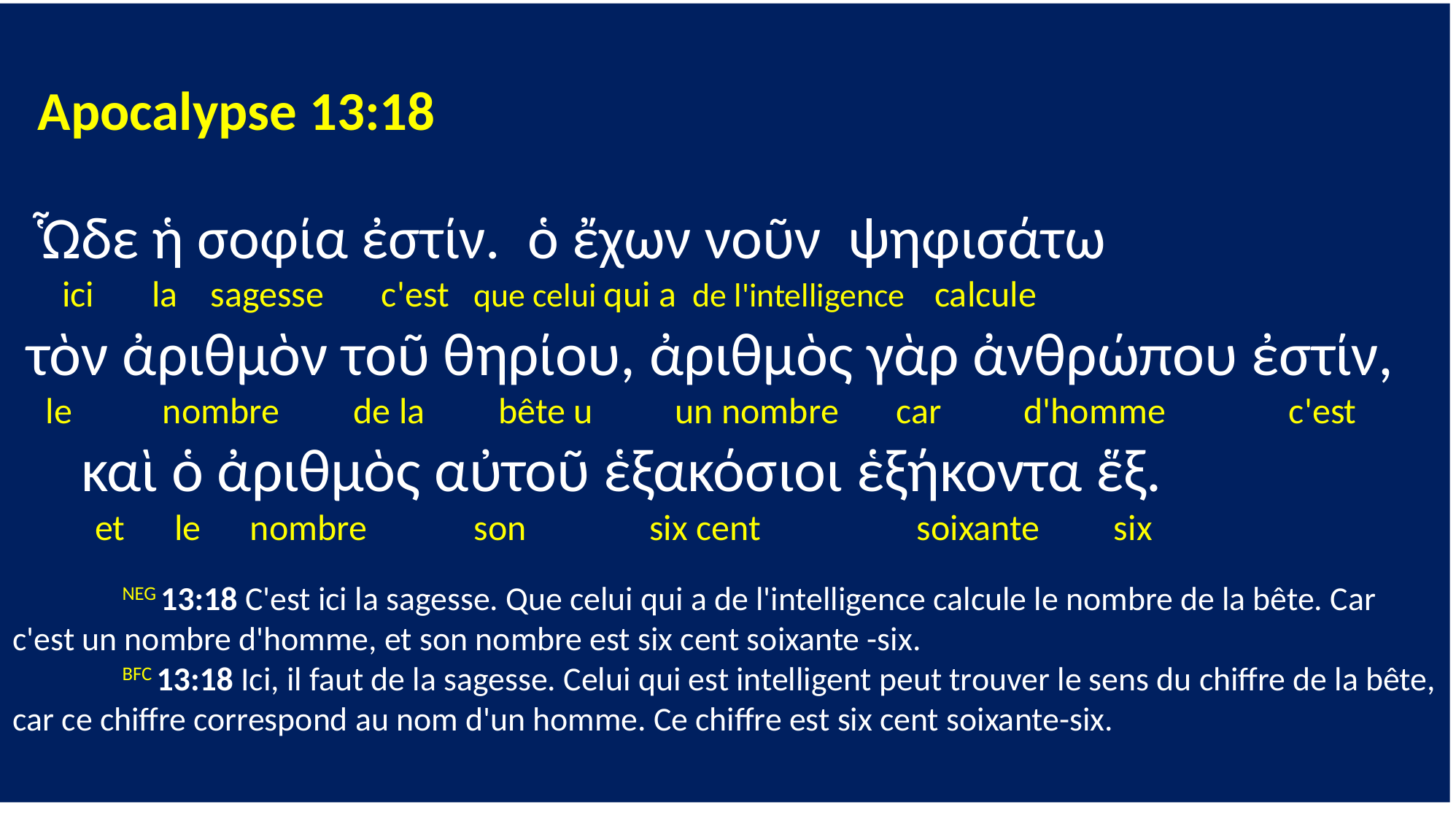

Apocalypse 13:18

  Ὧδε ἡ σοφία ἐστίν.  ὁ ἔχων νοῦν  ψηφισάτω
      ici       la    sagesse       c'est   que celui qui a  de l'intelligence    calcule
 τὸν ἀριθμὸν τοῦ θηρίου, ἀριθμὸς γὰρ ἀνθρώπου ἐστίν,
    le           nombre         de la         bête u          un nombre       car          d'homme               c'est
     καὶ ὁ ἀριθμὸς αὐτοῦ ἑξακόσιοι ἑξήκοντα ἕξ.
          et      le      nombre             son               six cent                   soixante         six

	NEG 13:18 C'est ici la sagesse. Que celui qui a de l'intelligence calcule le nombre de la bête. Car c'est un nombre d'homme, et son nombre est six cent soixante -six.
	BFC 13:18 Ici, il faut de la sagesse. Celui qui est intelligent peut trouver le sens du chiffre de la bête, car ce chiffre correspond au nom d'un homme. Ce chiffre est six cent soixante-six.